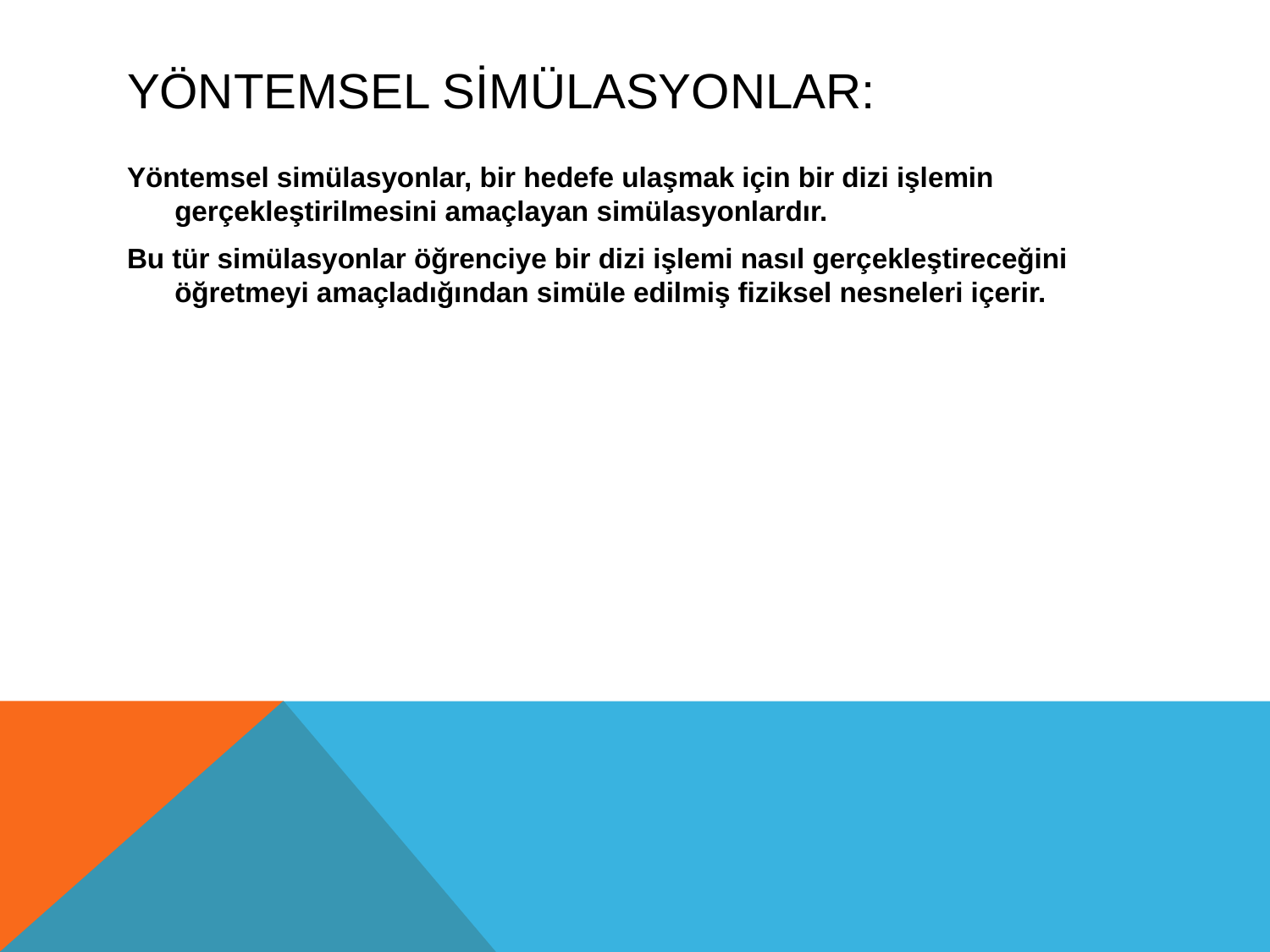

# Yöntemsel Simülasyonlar:
Yöntemsel simülasyonlar, bir hedefe ulaşmak için bir dizi işlemin gerçekleştirilmesini amaçlayan simülasyonlardır.
Bu tür simülasyonlar öğrenciye bir dizi işlemi nasıl gerçekleştireceğini öğretmeyi amaçladığından simüle edilmiş fiziksel nesneleri içerir.